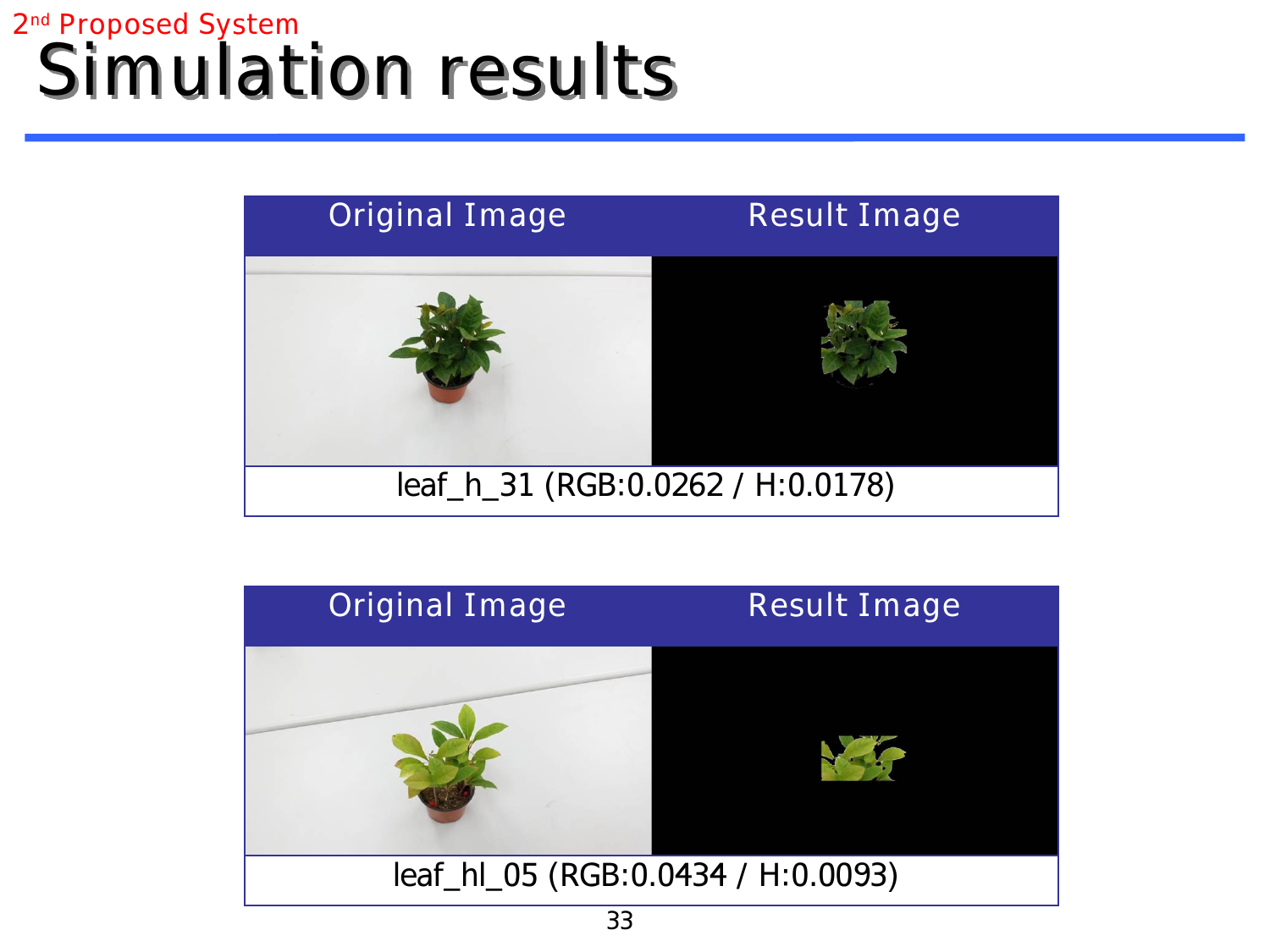

2nd Proposed System
# Simulation results
| Original Image | Result Image |
| --- | --- |
|  |  |
| leaf\_h\_31 (RGB:0.0262 / H:0.0178) |  |
| Original Image | Result Image |
| --- | --- |
|  |  |
| leaf\_hl\_05 (RGB:0.0434 / H:0.0093) |  |
33